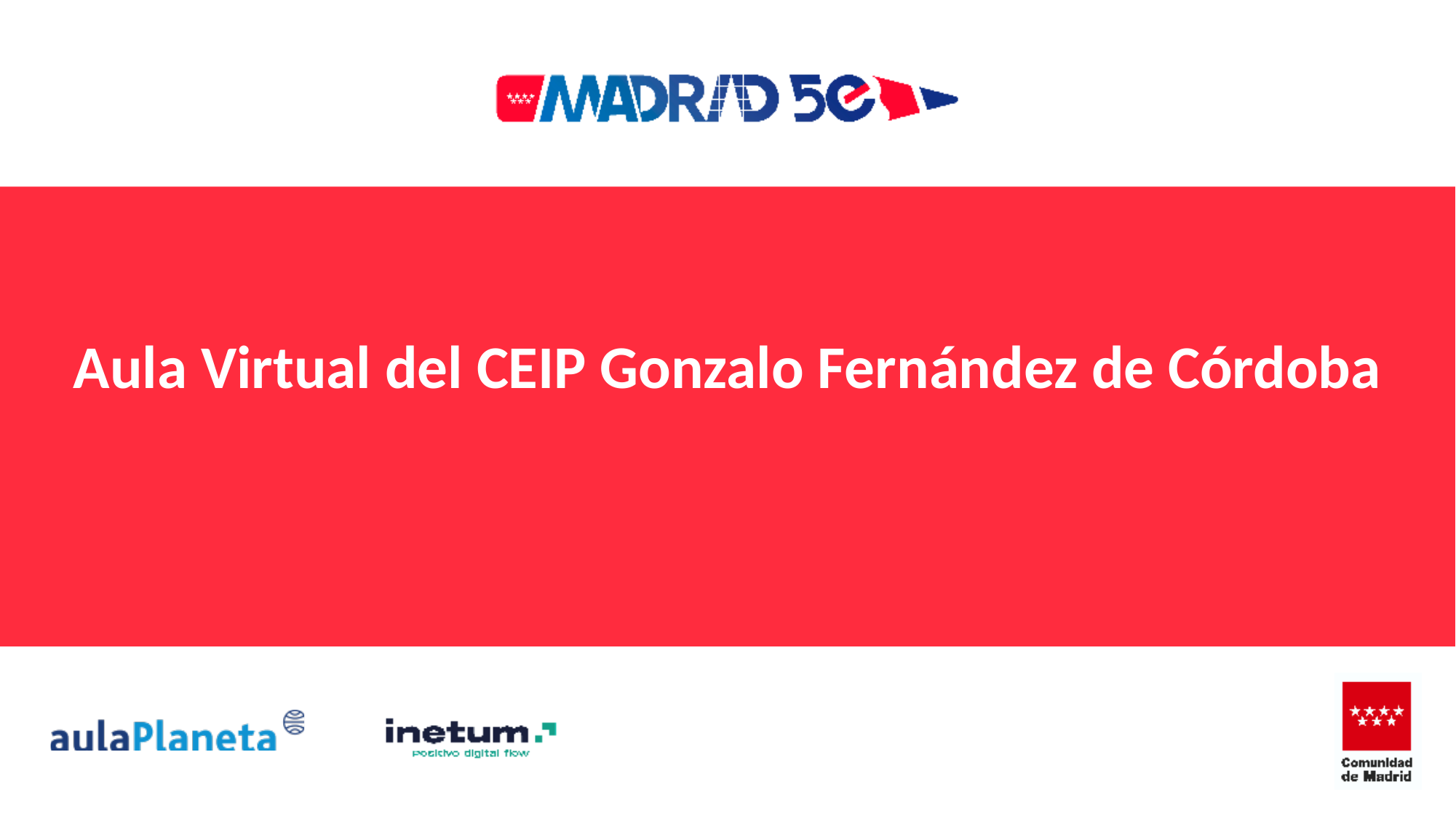

# Aula Virtual del CEIP Gonzalo Fernández de Córdoba